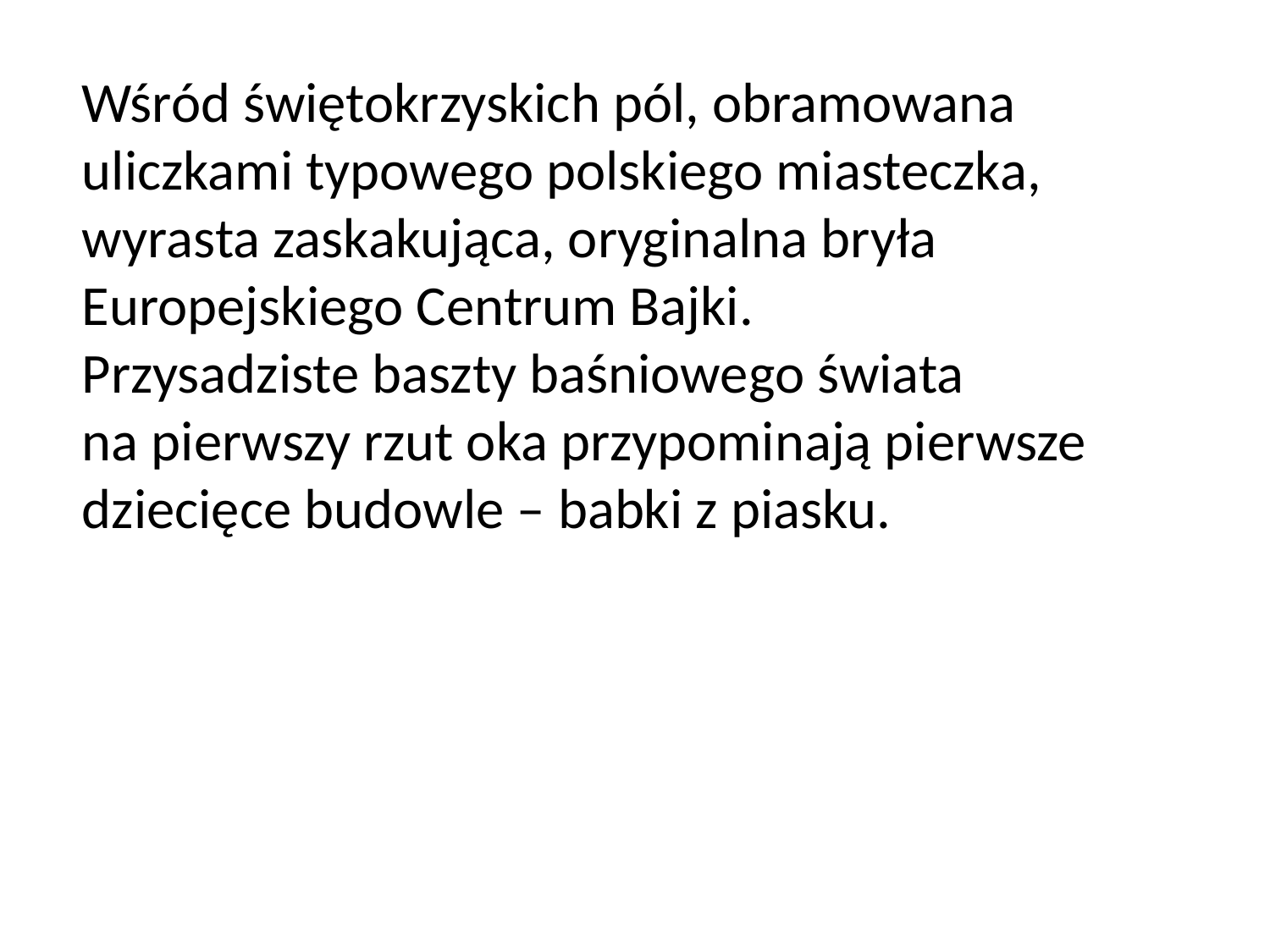

Wśród świętokrzyskich pól, obramowana uliczkami typowego polskiego miasteczka, wyrasta zaskakująca, oryginalna bryła Europejskiego Centrum Bajki.
Przysadziste baszty baśniowego świata na pierwszy rzut oka przypominają pierwsze dziecięce budowle – babki z piasku.